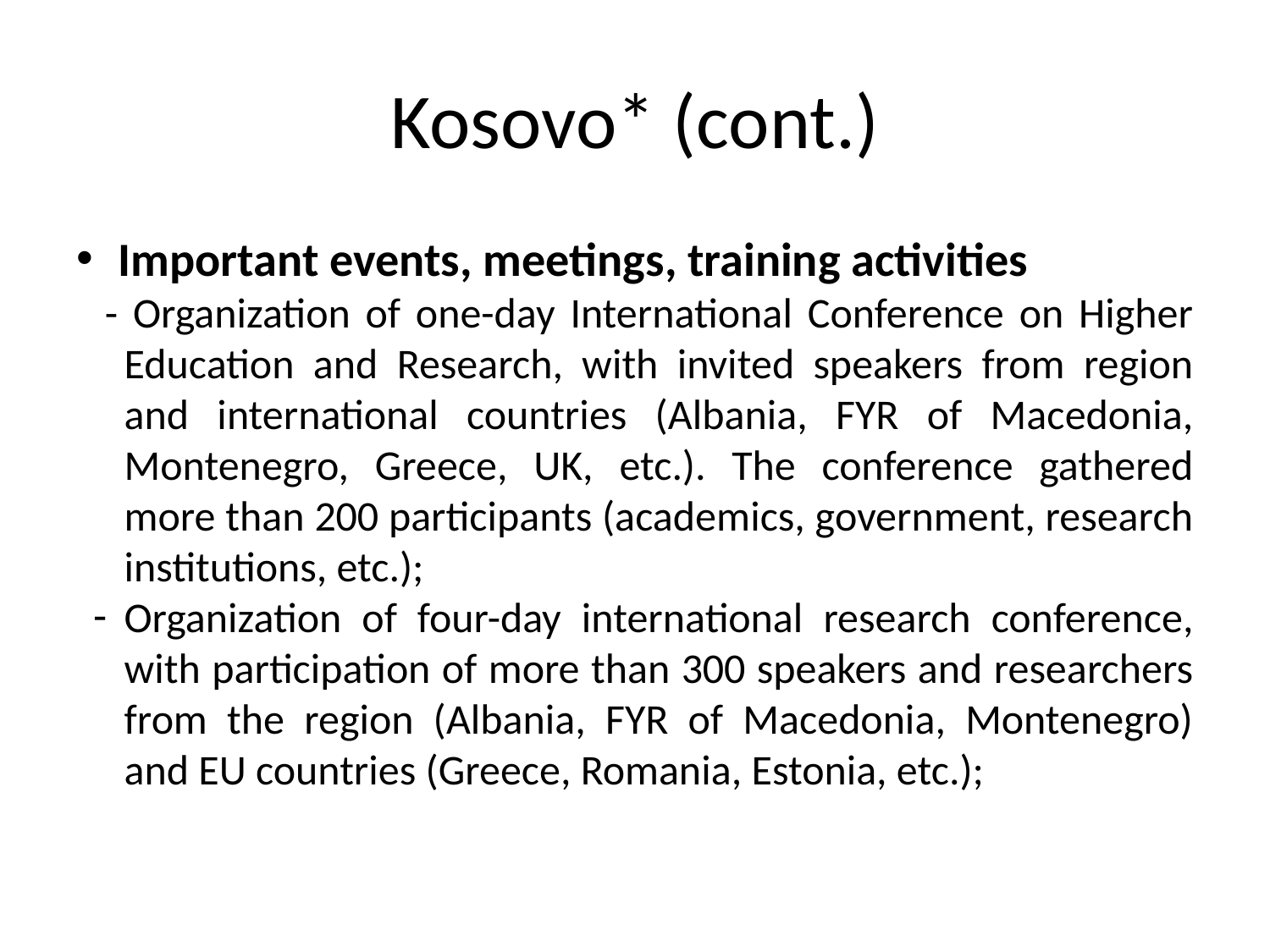

# Kosovo* (cont.)
Important events, meetings, training activities
- Organization of one-day International Conference on Higher Education and Research, with invited speakers from region and international countries (Albania, FYR of Macedonia, Montenegro, Greece, UK, etc.). The conference gathered more than 200 participants (academics, government, research institutions, etc.);
Organization of four-day international research conference, with participation of more than 300 speakers and researchers from the region (Albania, FYR of Macedonia, Montenegro) and EU countries (Greece, Romania, Estonia, etc.);